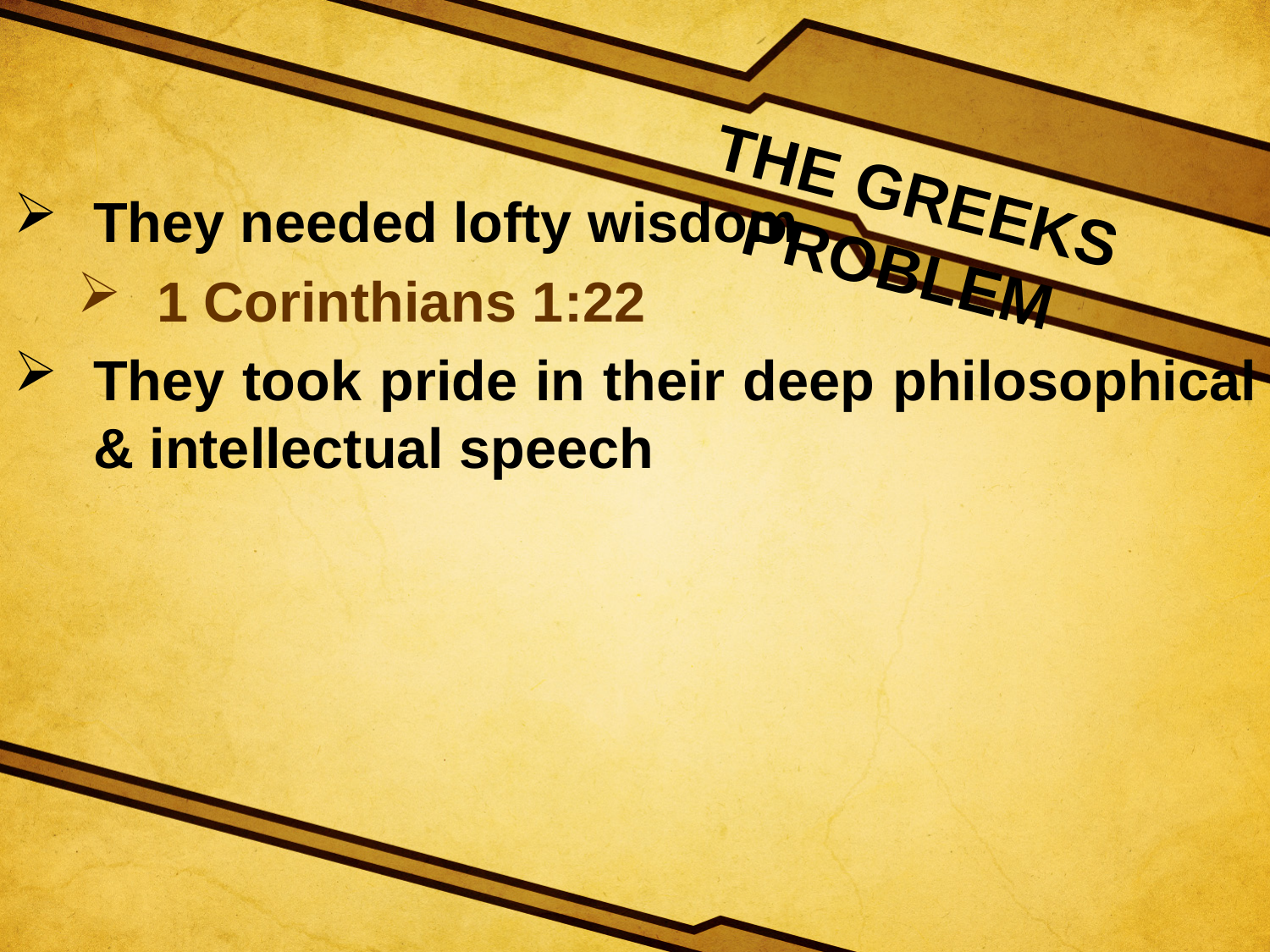

THE GREEKS PROBLEM
They needed lofty wisdom
1 Corinthians 1:22
They took pride in their deep philosophical & intellectual speech